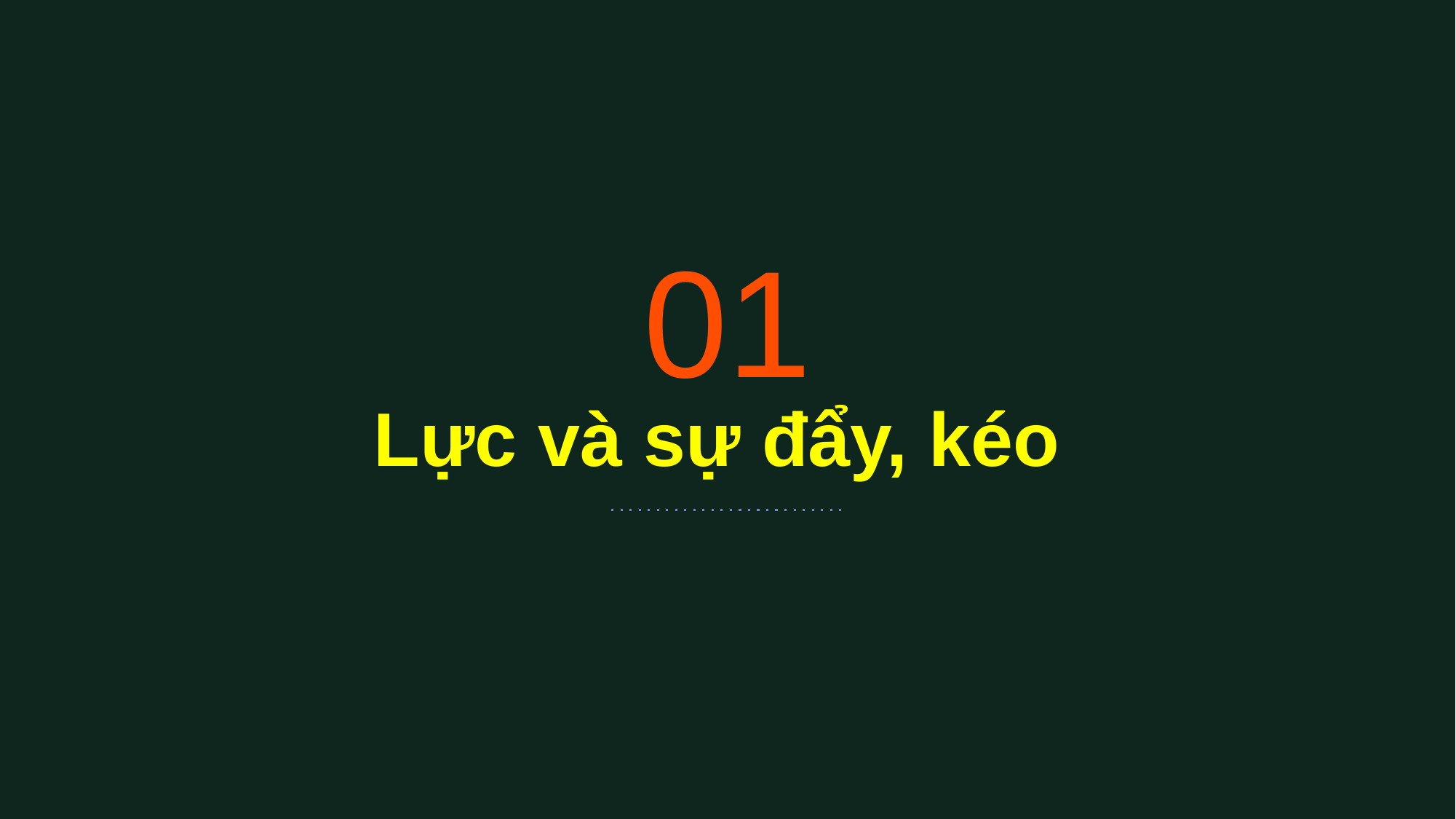

01
# Lực và sự đẩy, kéo